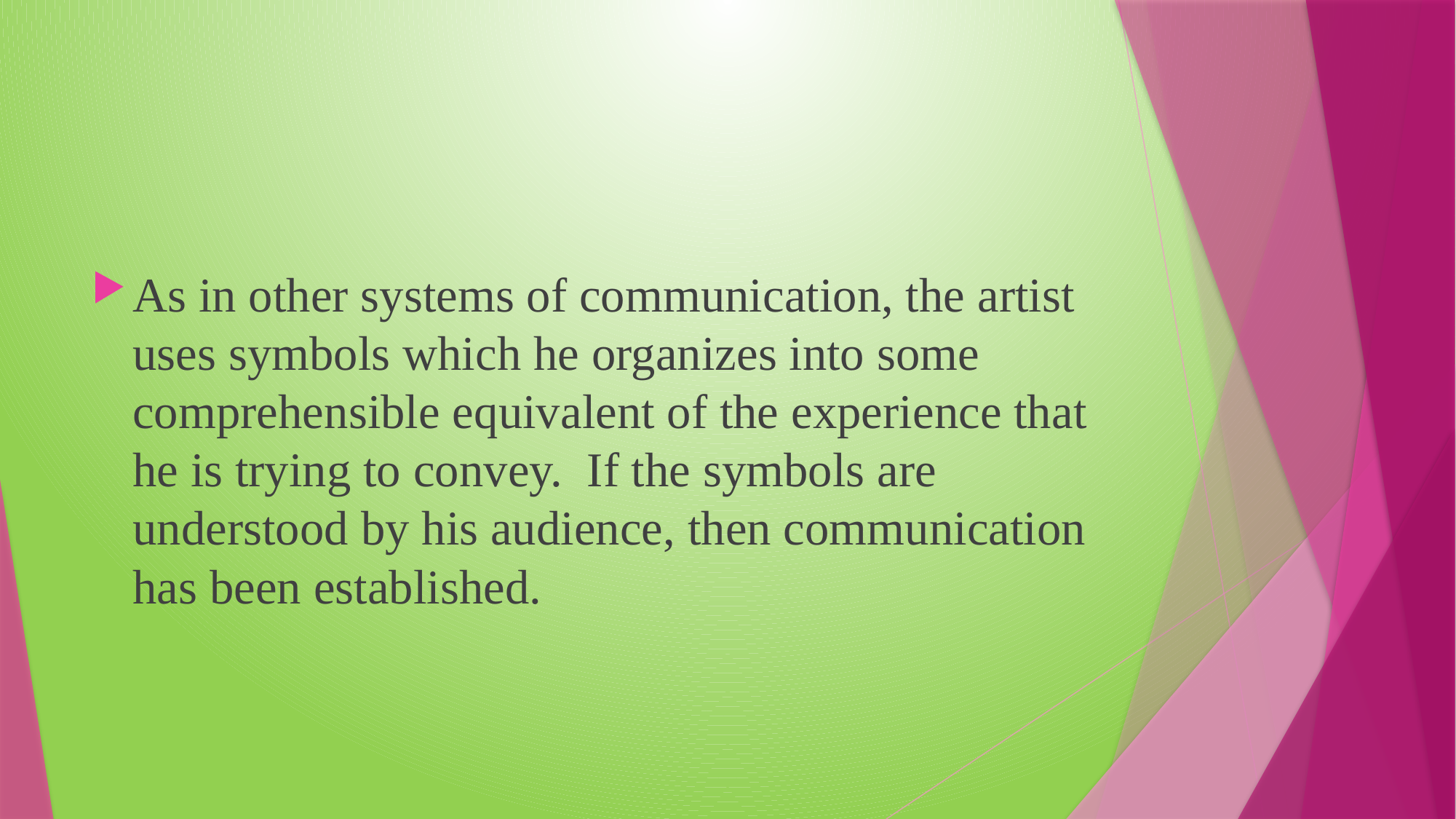

#
As in other systems of communication, the artist uses symbols which he organizes into some comprehensible equivalent of the experience that he is trying to convey.  If the symbols are understood by his audience, then communication has been established.